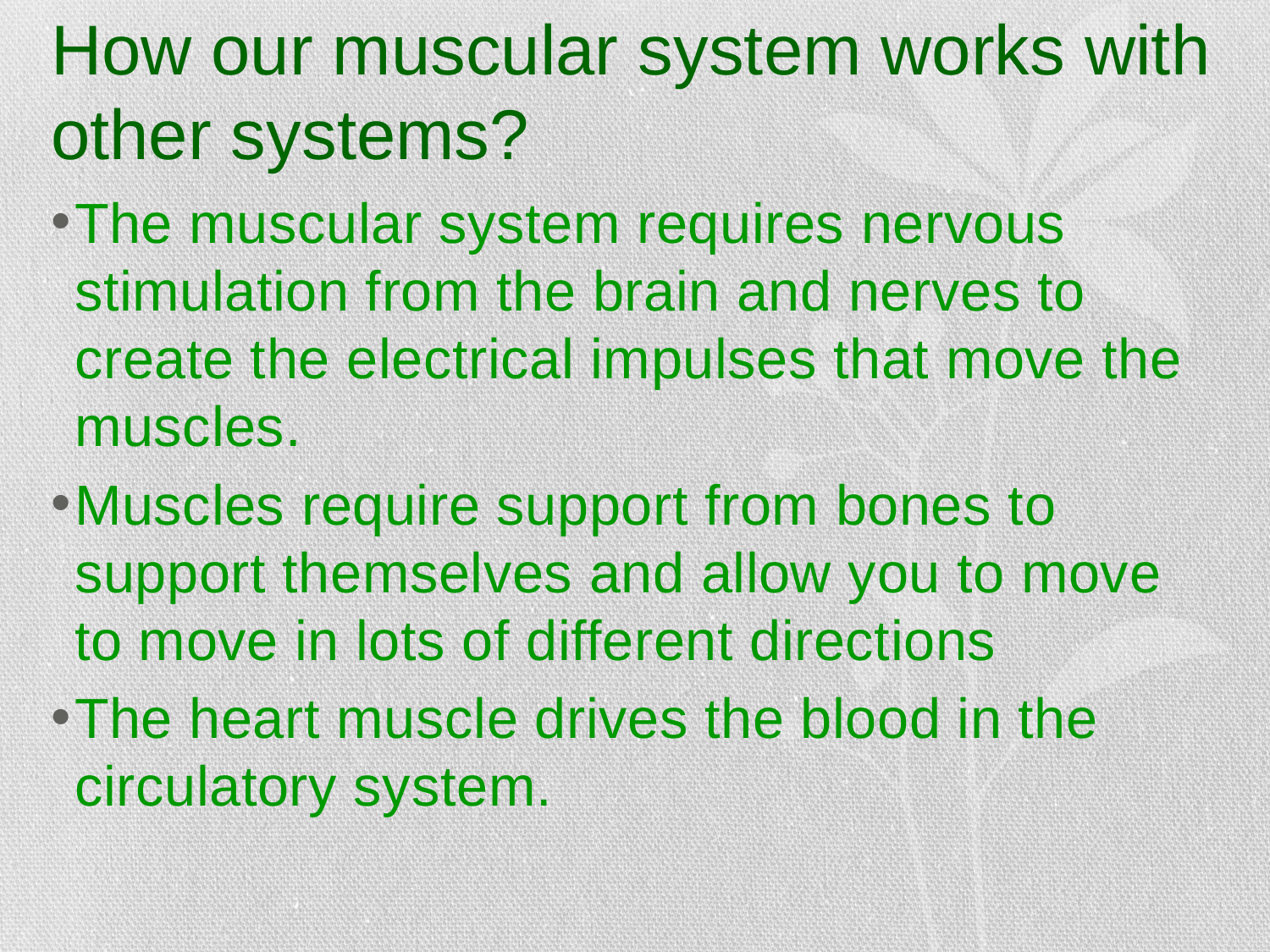

# How our muscular system works with other systems?
The muscular system requires nervous stimulation from the brain and nerves to create the electrical impulses that move the muscles.
Muscles require support from bones to support themselves and allow you to move to move in lots of different directions
The heart muscle drives the blood in the circulatory system.